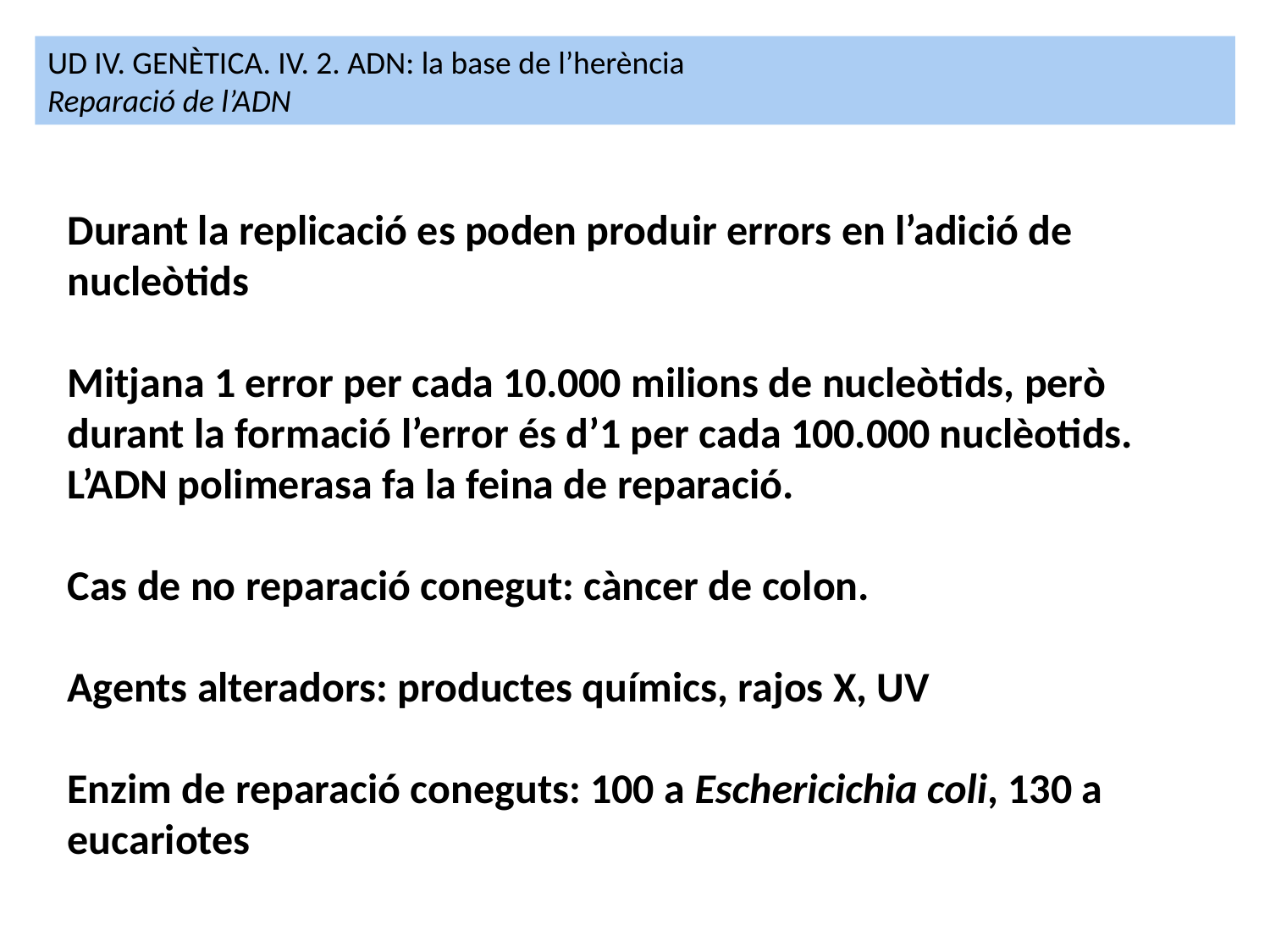

UD IV. GENÈTICA. IV. 2. ADN: la base de l’herència
Reparació de l’ADN
Durant la replicació es poden produir errors en l’adició de nucleòtids

Mitjana 1 error per cada 10.000 milions de nucleòtids, però durant la formació l’error és d’1 per cada 100.000 nuclèotids. L’ADN polimerasa fa la feina de reparació.

Cas de no reparació conegut: càncer de colon.

Agents alteradors: productes químics, rajos X, UV

Enzim de reparació coneguts: 100 a Eschericichia coli, 130 a eucariotes